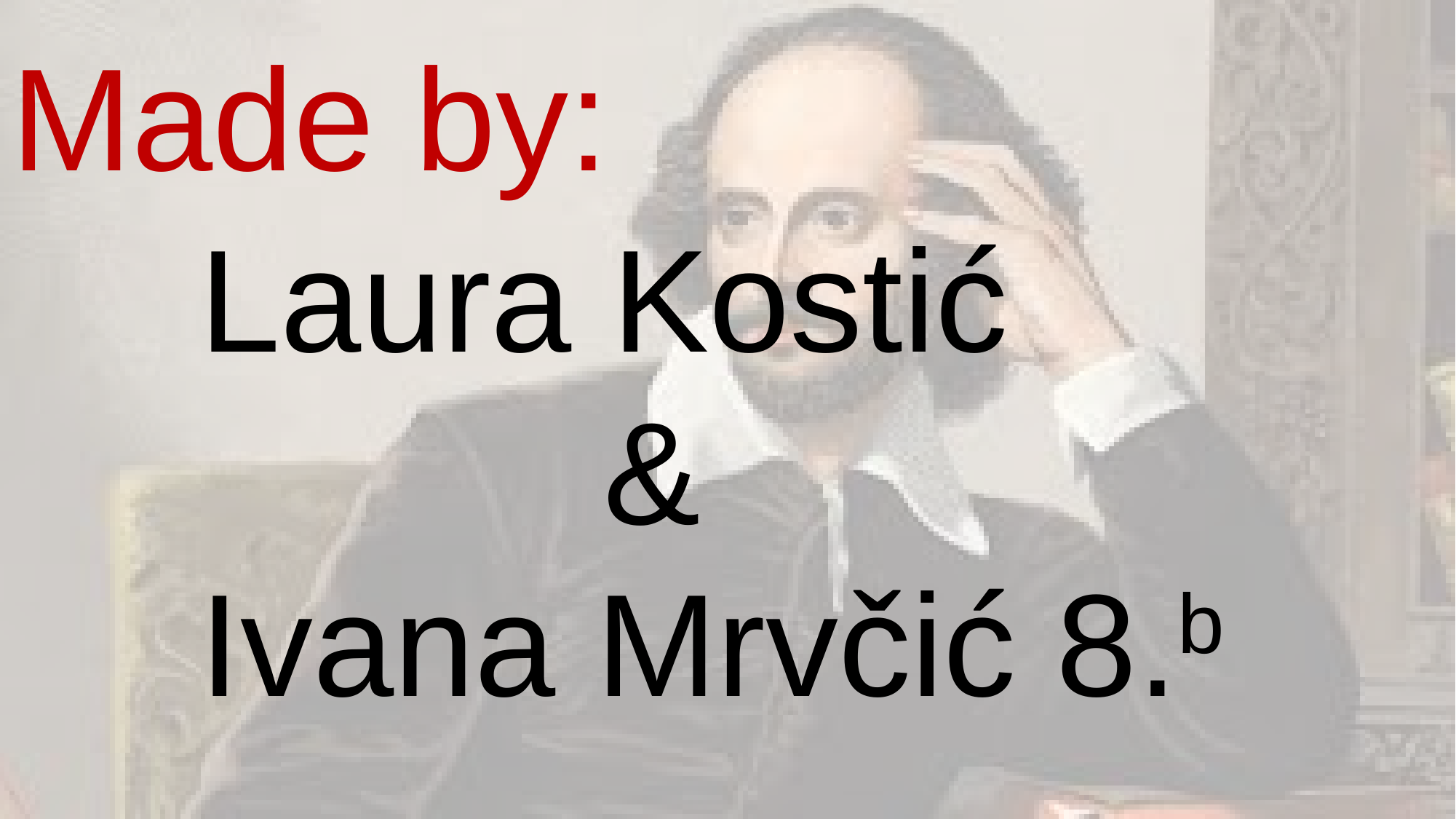

# Made by:
Laura Kostić
          &
Ivana Mrvčić 8.b